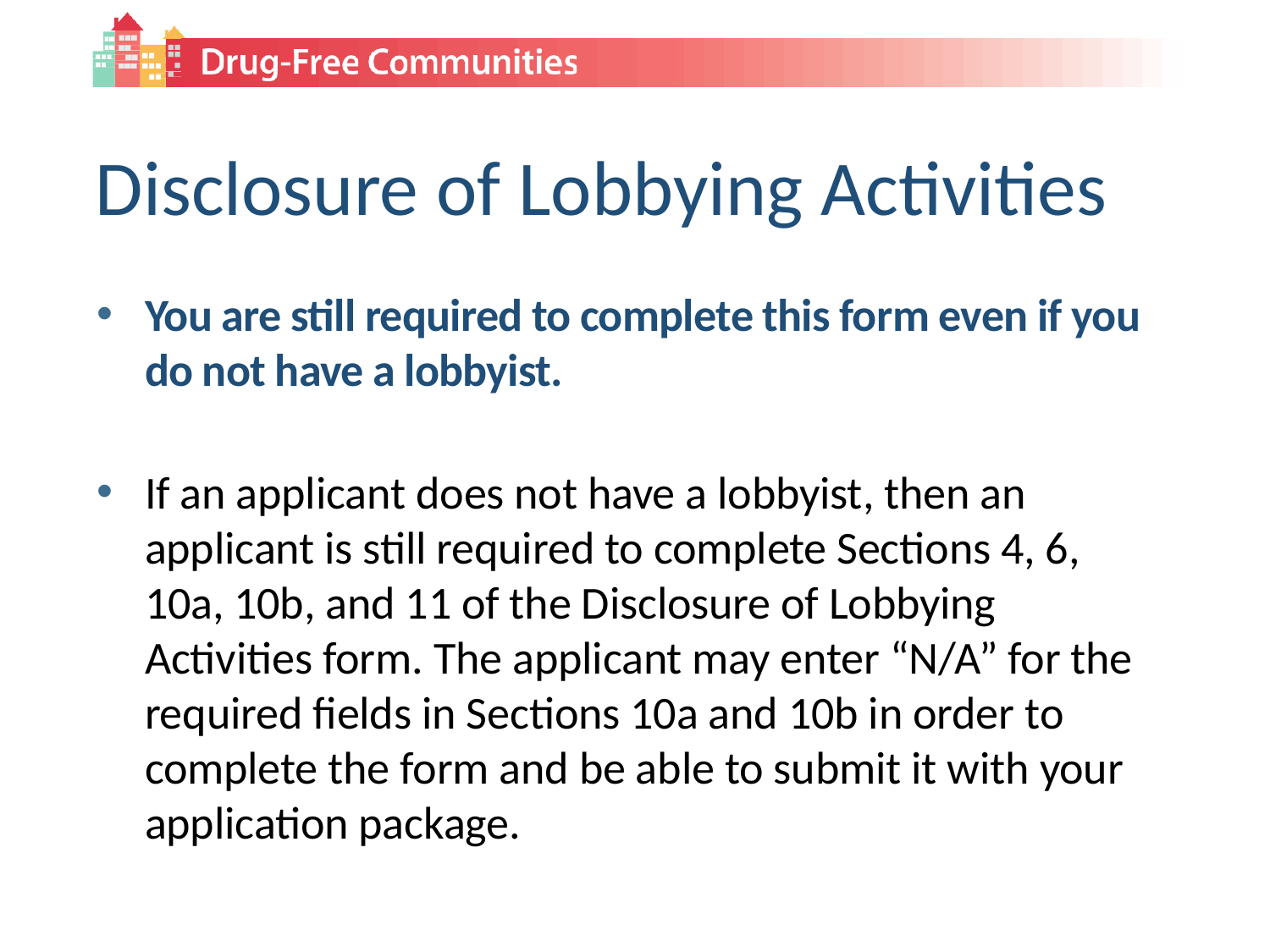

# Disclosure of Lobbying Activities
You are still required to complete this form even if you do not have a lobbyist.
If an applicant does not have a lobbyist, then an applicant is still required to complete Sections 4, 6, 10a, 10b, and 11 of the Disclosure of Lobbying Activities form. The applicant may enter “N/A” for the required fields in Sections 10a and 10b in order to complete the form and be able to submit it with your application package.